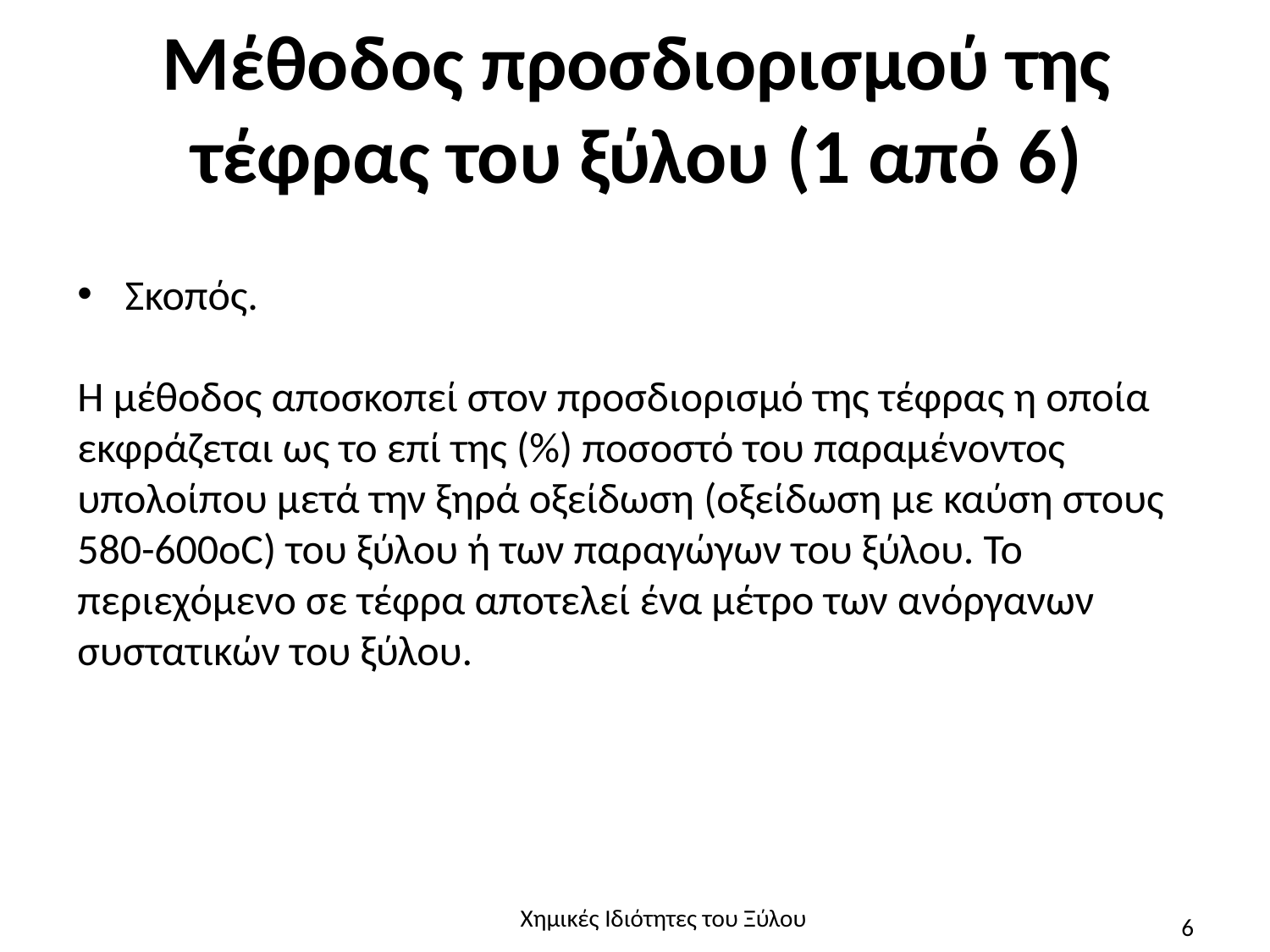

# Μέθοδος προσδιορισμού της τέφρας του ξύλου (1 από 6)
Σκοπός.

Η μέθοδος αποσκοπεί στον προσδιορισμό της τέφρας η οποία εκφράζεται ως το επί της (%) ποσοστό του παραμένοντος υπολοίπου μετά την ξηρά οξείδωση (οξείδωση με καύση στους 580-600οC) του ξύλου ή των παραγώγων του ξύλου. Το περιεχόμενο σε τέφρα αποτελεί ένα μέτρο των ανόργανων συστατικών του ξύλου.

Χημικές Ιδιότητες του Ξύλου
6